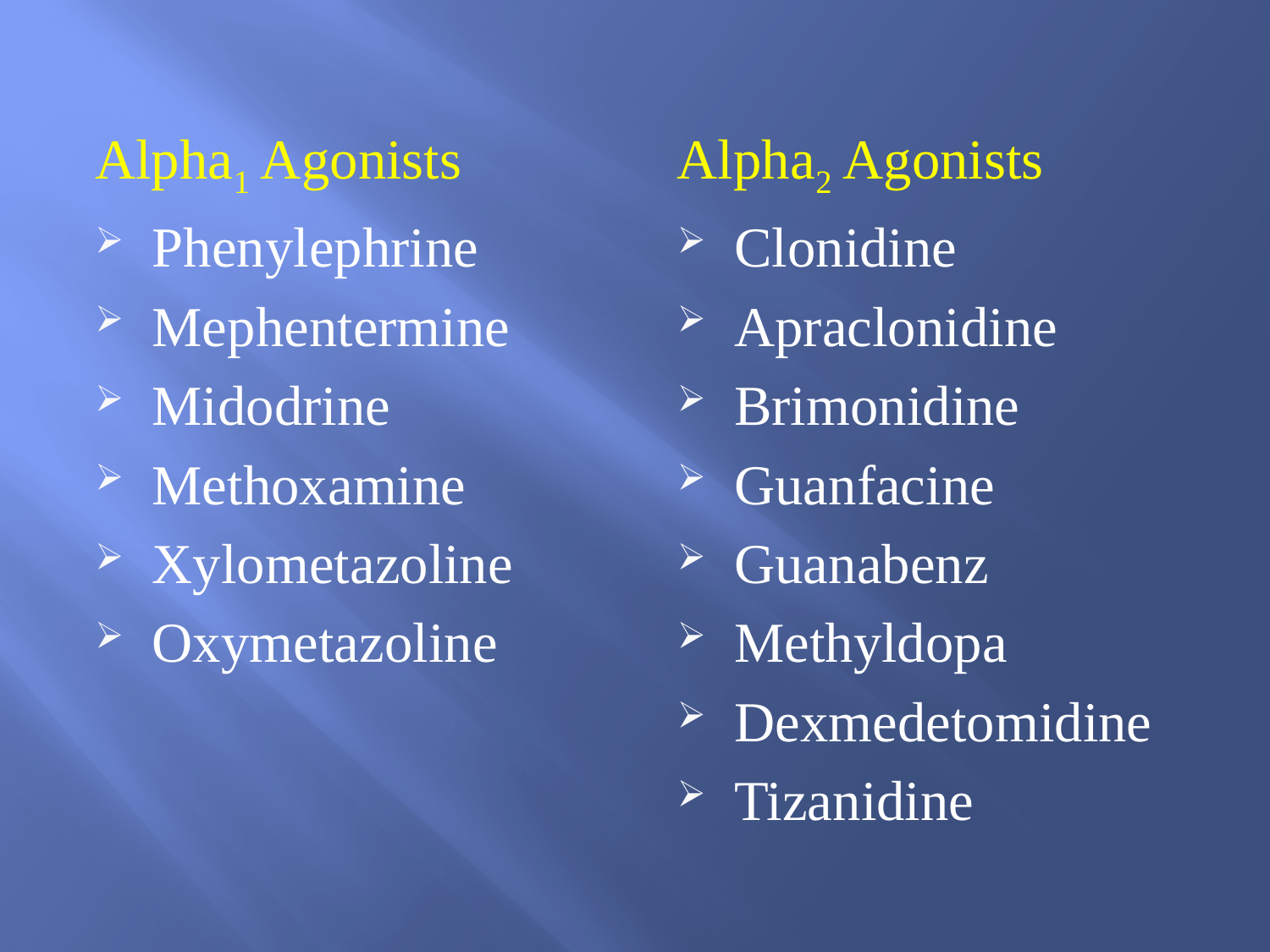

Alpha1 Agonists
Phenylephrine
Mephentermine
Midodrine
Methoxamine
Xylometazoline
Oxymetazoline
Alpha2 Agonists
Clonidine
Apraclonidine
Brimonidine
Guanfacine
Guanabenz
Methyldopa
Dexmedetomidine
Tizanidine